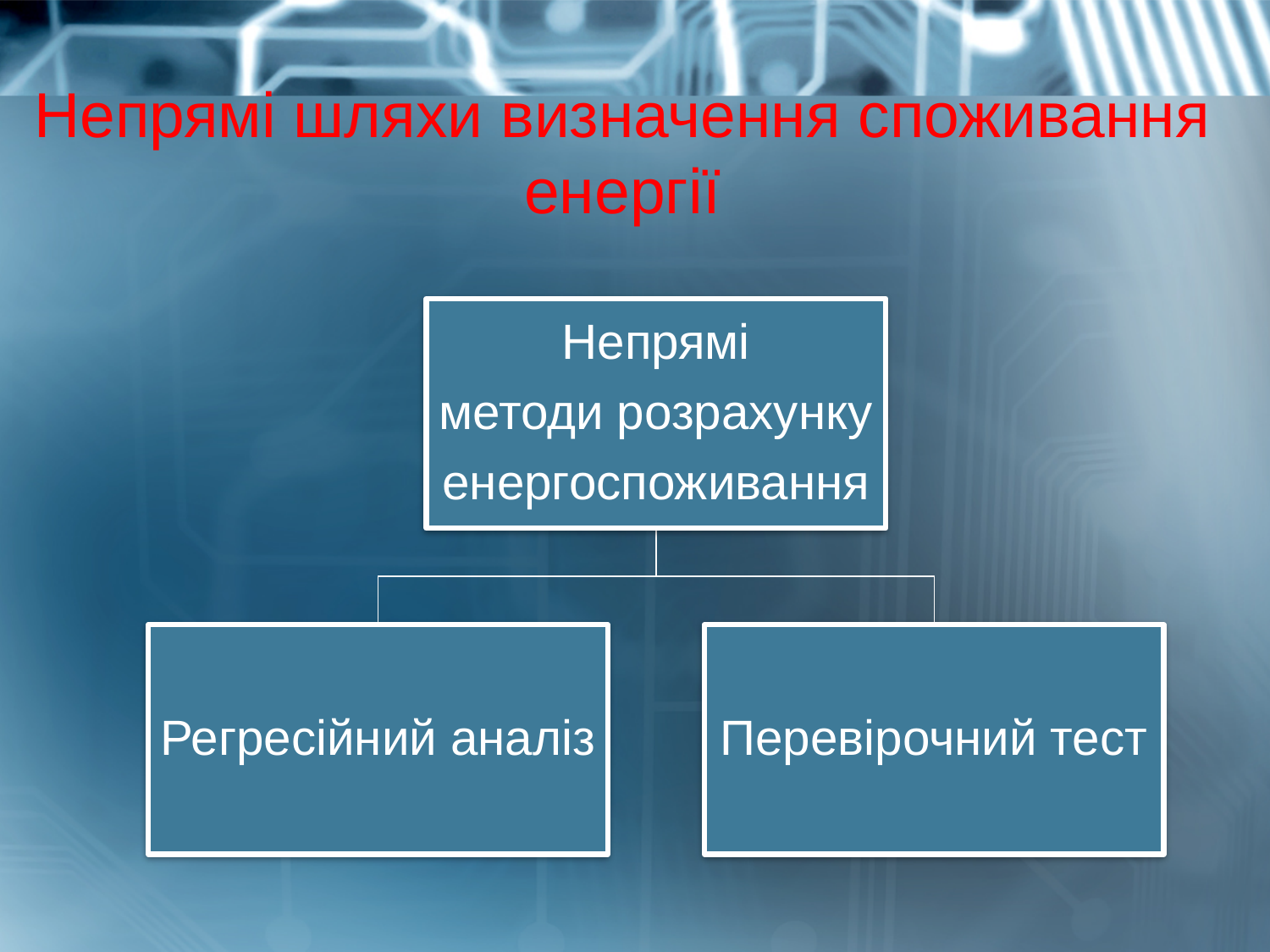

# Непрямі шляхи визначення споживання енергії
Непрямі
методи розрахунку
енергоспоживання
Регресійний аналіз
Перевірочний тест